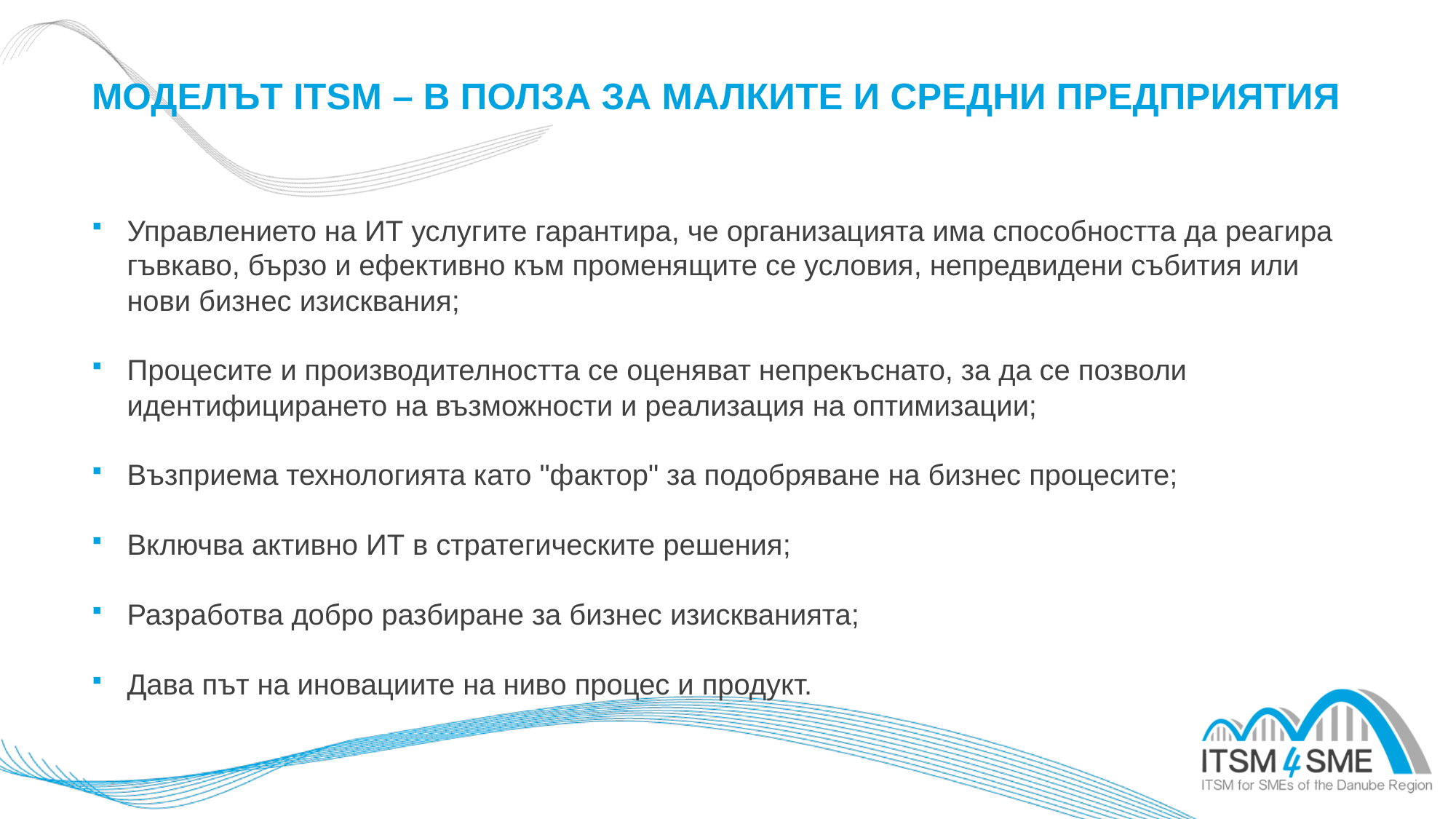

# Моделът ITSM – в полза за малките и средни предприятия

Управлението на ИТ услугите гарантира, че организацията има способността да реагира гъвкаво, бързо и ефективно към променящите се условия, непредвидени събития или нови бизнес изисквания;
Процесите и производителността се оценяват непрекъснато, за да се позволи идентифицирането на възможности и реализация на оптимизации;
Възприема технологията като "фактор" за подобряване на бизнес процесите;
Включва активно ИТ в стратегическите решения;
Разработва добро разбиране за бизнес изискванията;
Дава път на иновациите на ниво процес и продукт.